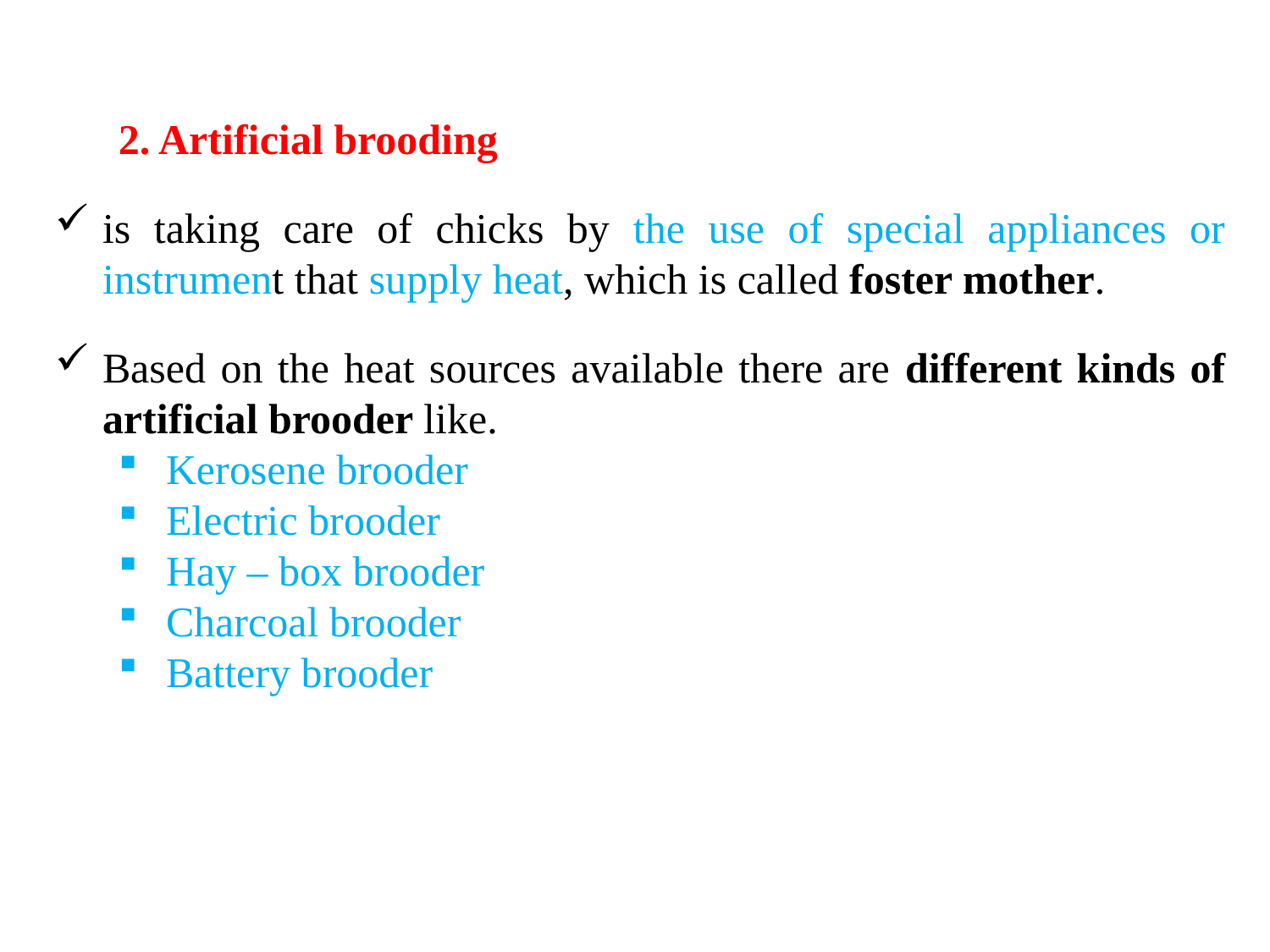

2. Artificial brooding

is taking care of chicks by the use of special appliances or instrument that supply heat, which is called foster mother.

Based on the heat sources available there are different kinds of artificial brooder like.
Kerosene brooder
Electric brooder
Hay – box brooder
Charcoal brooder
Battery brooder